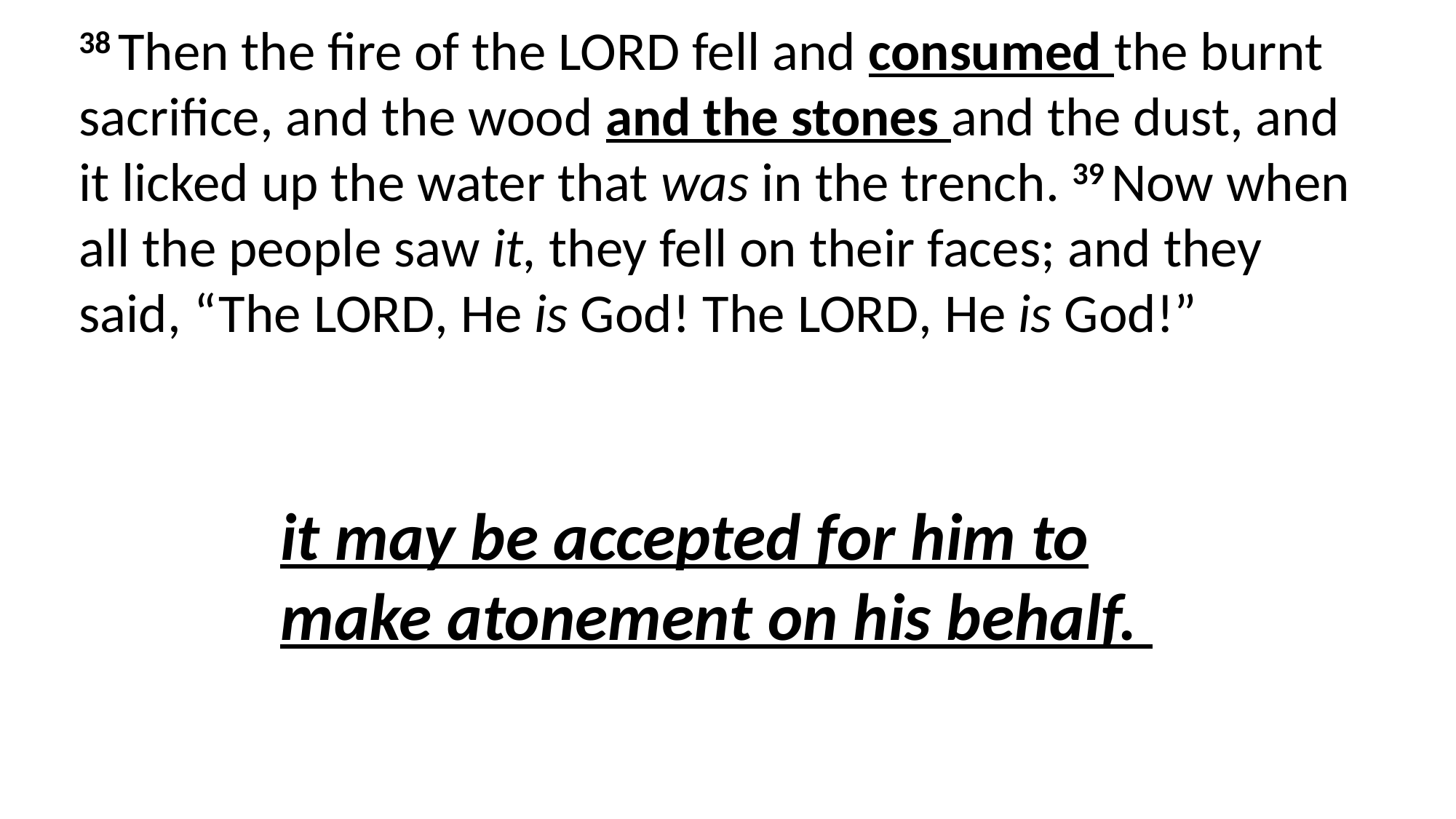

38 Then the fire of the Lord fell and consumed the burnt sacrifice, and the wood and the stones and the dust, and it licked up the water that was in the trench. 39 Now when all the people saw it, they fell on their faces; and they said, “The Lord, He is God! The Lord, He is God!”
it may be accepted for him to make atonement on his behalf.